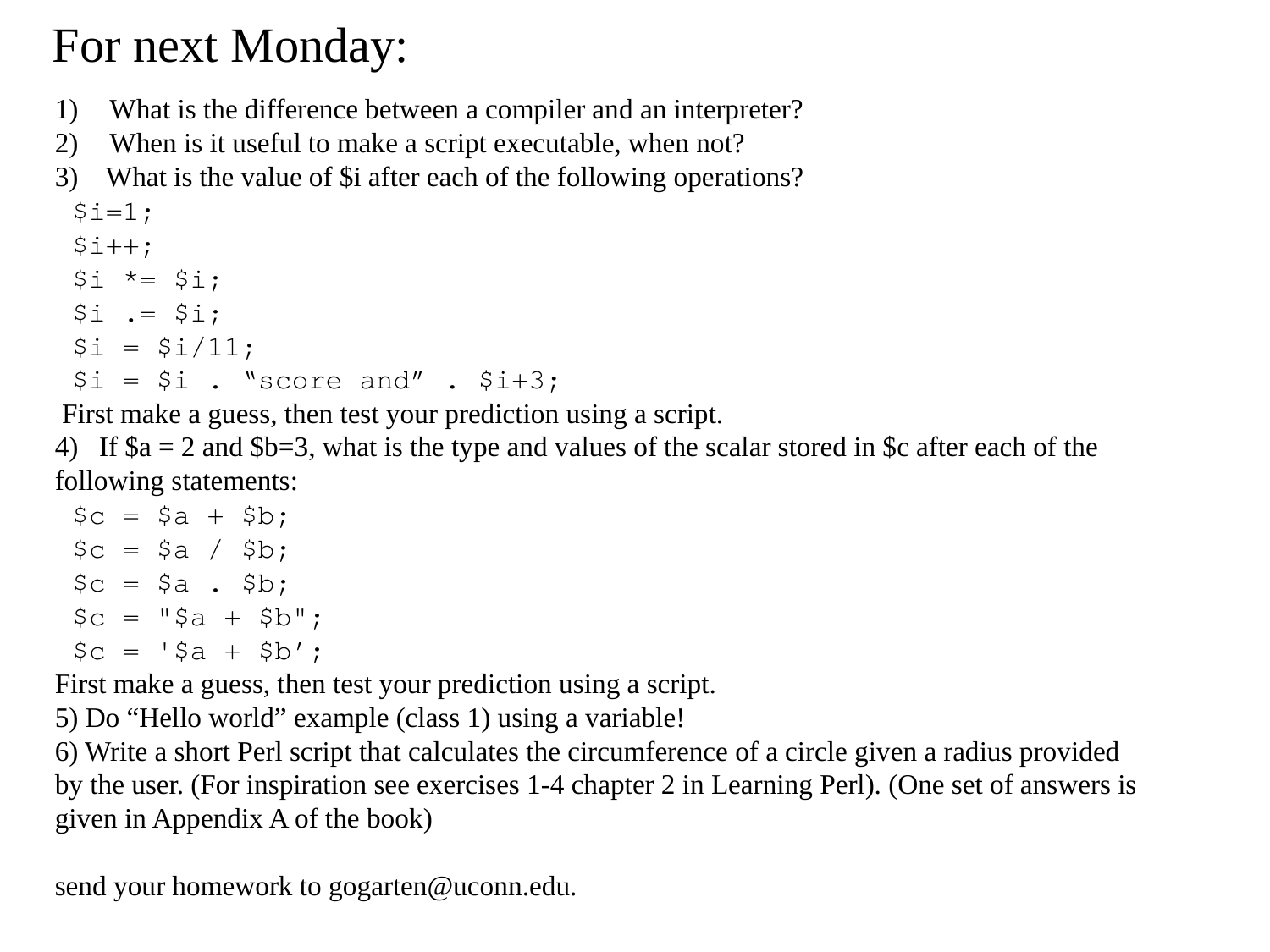

# For next Monday:
 What is the difference between a compiler and an interpreter?
 When is it useful to make a script executable, when not?
3)    What is the value of $i after each of the following operations?
 $i=1;
 $i++;
 $i *= $i;
 $i .= $i;
 $i = $i/11;
 $i = $i . “score and” . $i+3;
 First make a guess, then test your prediction using a script.
4)   If $a = 2 and $b=3, what is the type and values of the scalar stored in $c after each of the following statements:
 $c = $a + $b;
 $c = $a / $b;
 $c = $a . $b;
 $c = "$a + $b";
 $c = '$a + $b’;
First make a guess, then test your prediction using a script.
5) Do “Hello world” example (class 1) using a variable!
6) Write a short Perl script that calculates the circumference of a circle given a radius provided by the user. (For inspiration see exercises 1-4 chapter 2 in Learning Perl). (One set of answers is given in Appendix A of the book)
send your homework to gogarten@uconn.edu.